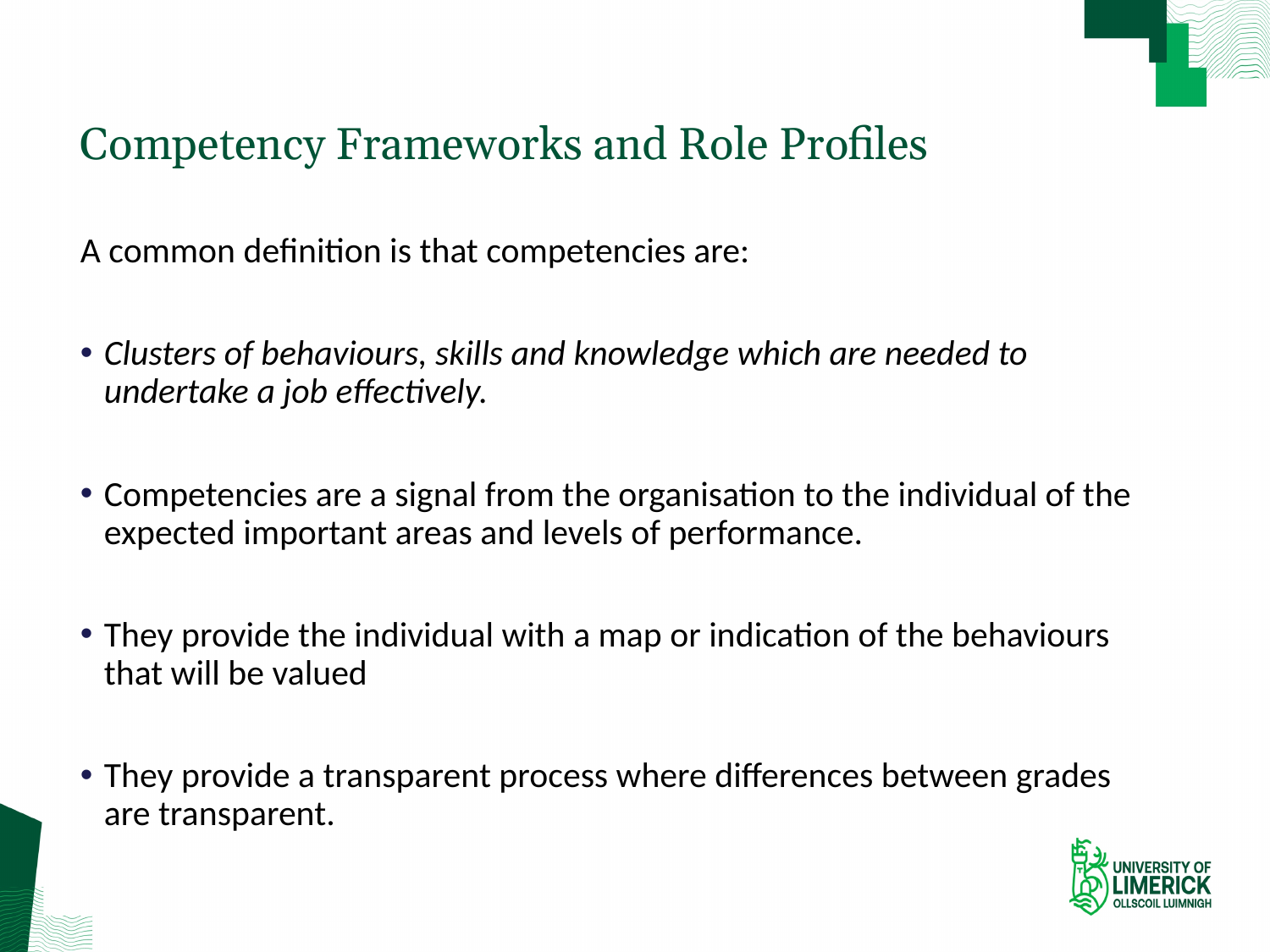

# Competency Frameworks and Role Profiles
A common definition is that competencies are:

Clusters of behaviours, skills and knowledge which are needed to undertake a job effectively.

Competencies are a signal from the organisation to the individual of the expected important areas and levels of performance.

They provide the individual with a map or indication of the behaviours that will be valued

They provide a transparent process where differences between grades are transparent.